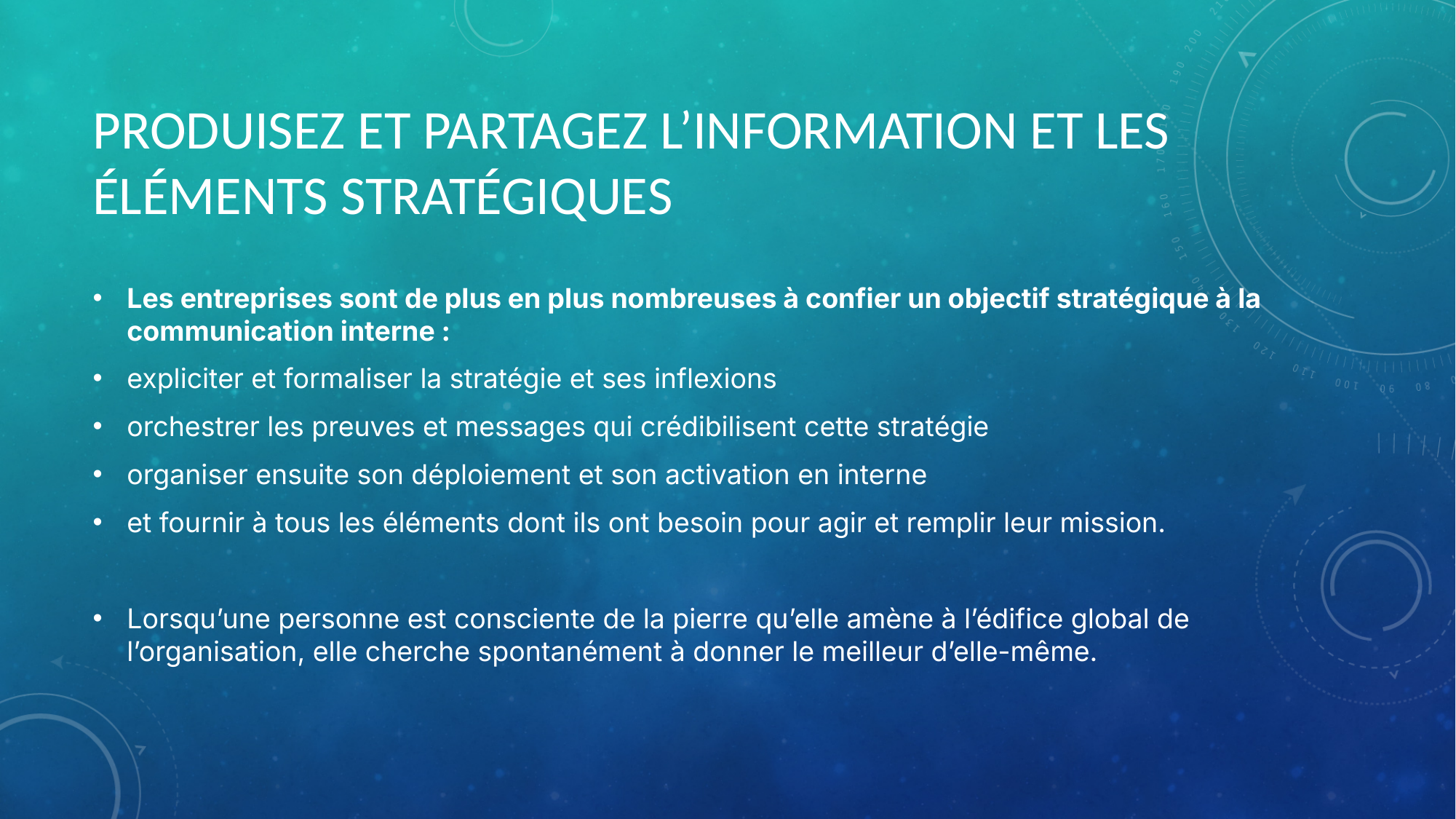

# Produisez et partagez l’information et les éléments stratégiques
Les entreprises sont de plus en plus nombreuses à confier un objectif stratégique à la communication interne :
expliciter et formaliser la stratégie et ses inflexions
orchestrer les preuves et messages qui crédibilisent cette stratégie
organiser ensuite son déploiement et son activation en interne
et fournir à tous les éléments dont ils ont besoin pour agir et remplir leur mission.

Lorsqu’une personne est consciente de la pierre qu’elle amène à l’édifice global de l’organisation, elle cherche spontanément à donner le meilleur d’elle-même.